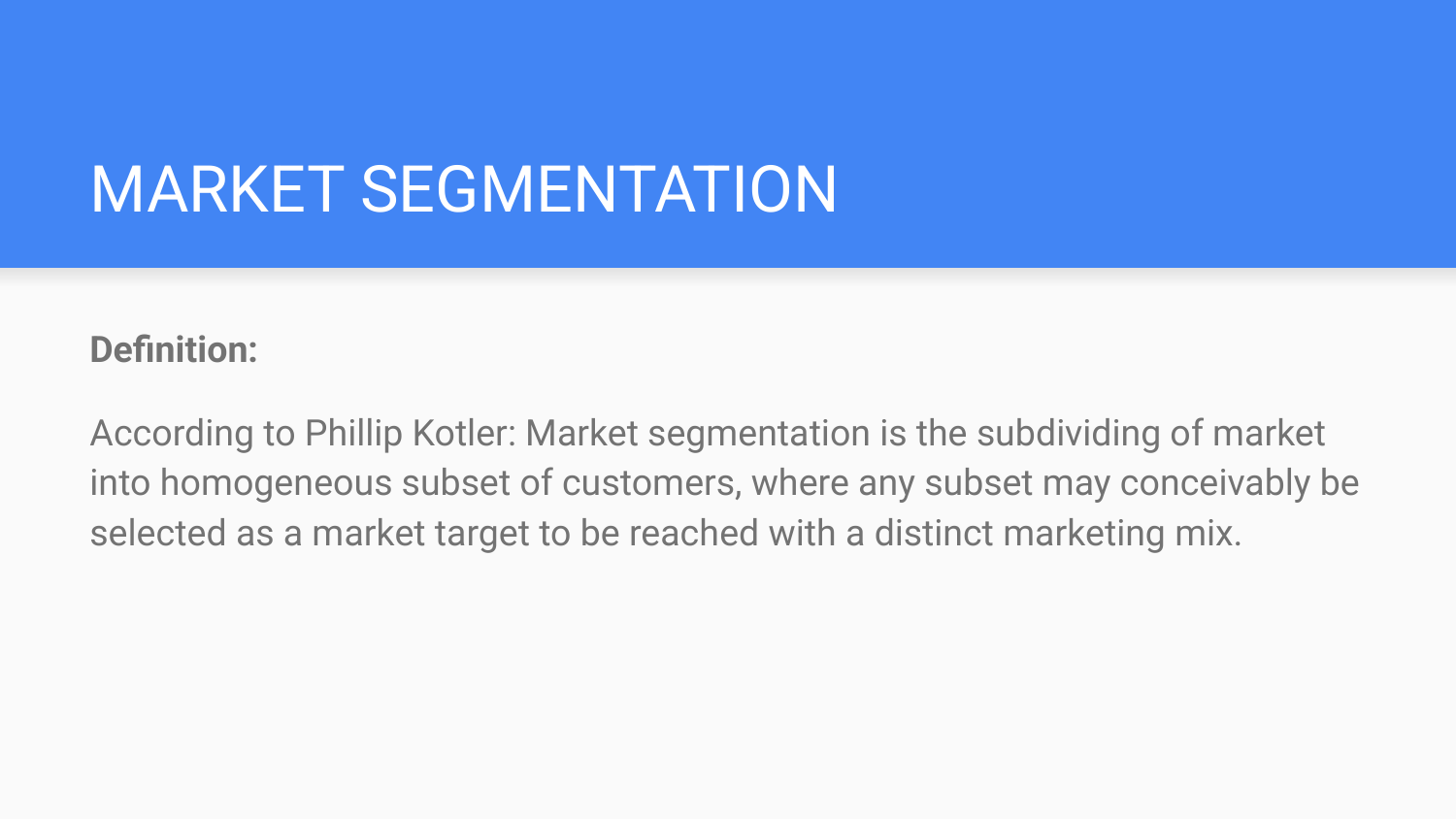

# MARKET SEGMENTATION
Definition:
According to Phillip Kotler: Market segmentation is the subdividing of market into homogeneous subset of customers, where any subset may conceivably be selected as a market target to be reached with a distinct marketing mix.